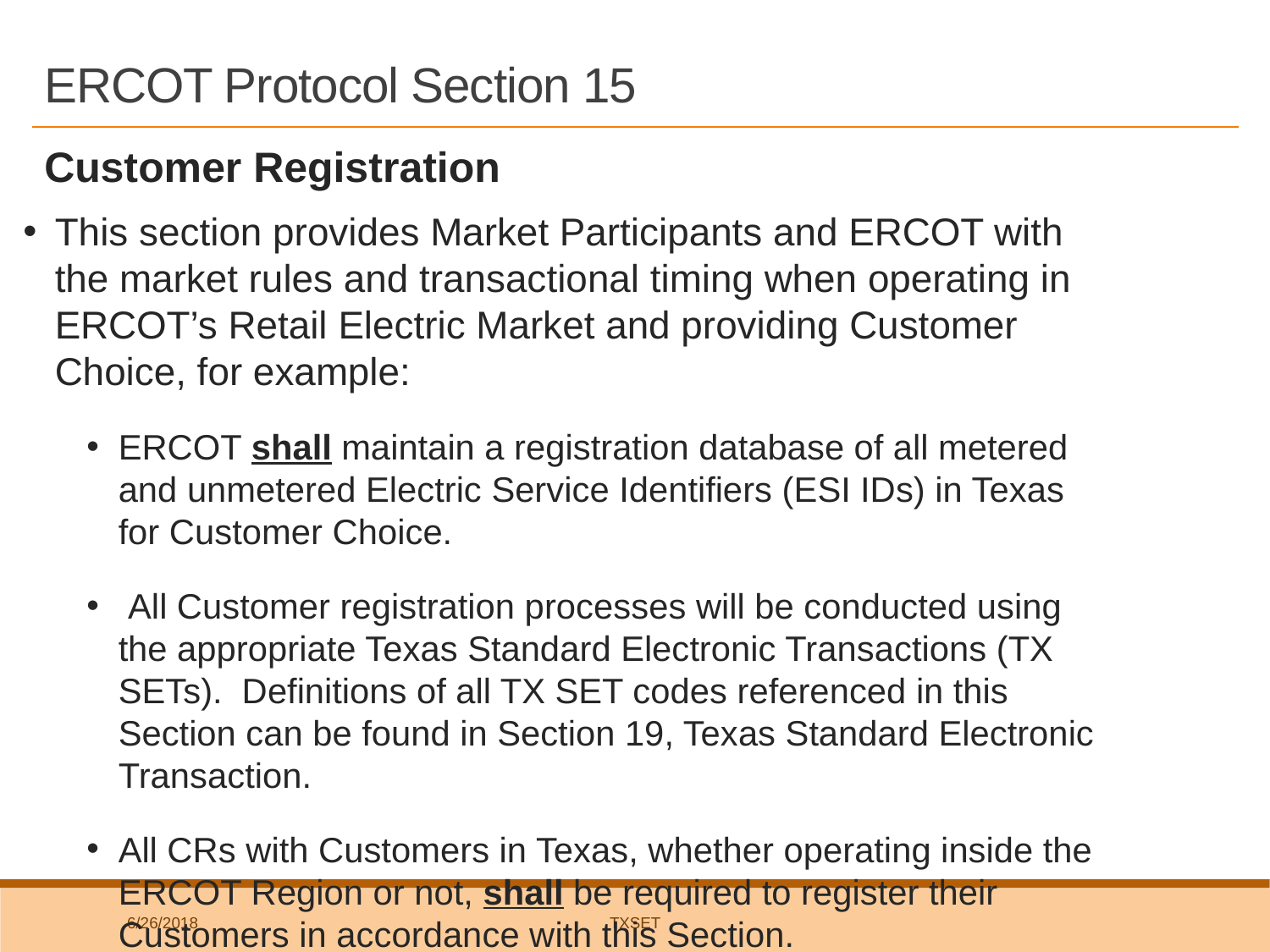

# ERCOT Protocol Section 15
Customer Registration
This section provides Market Participants and ERCOT with the market rules and transactional timing when operating in ERCOT’s Retail Electric Market and providing Customer Choice, for example:
ERCOT shall maintain a registration database of all metered and unmetered Electric Service Identifiers (ESI IDs) in Texas for Customer Choice.
 All Customer registration processes will be conducted using the appropriate Texas Standard Electronic Transactions (TX SETs).  Definitions of all TX SET codes referenced in this Section can be found in Section 19, Texas Standard Electronic Transaction.
All CRs with Customers in Texas, whether operating inside the ERCOT Region or not, shall be required to register their Customers in accordance with this Section.

6/26/2018
TxSET